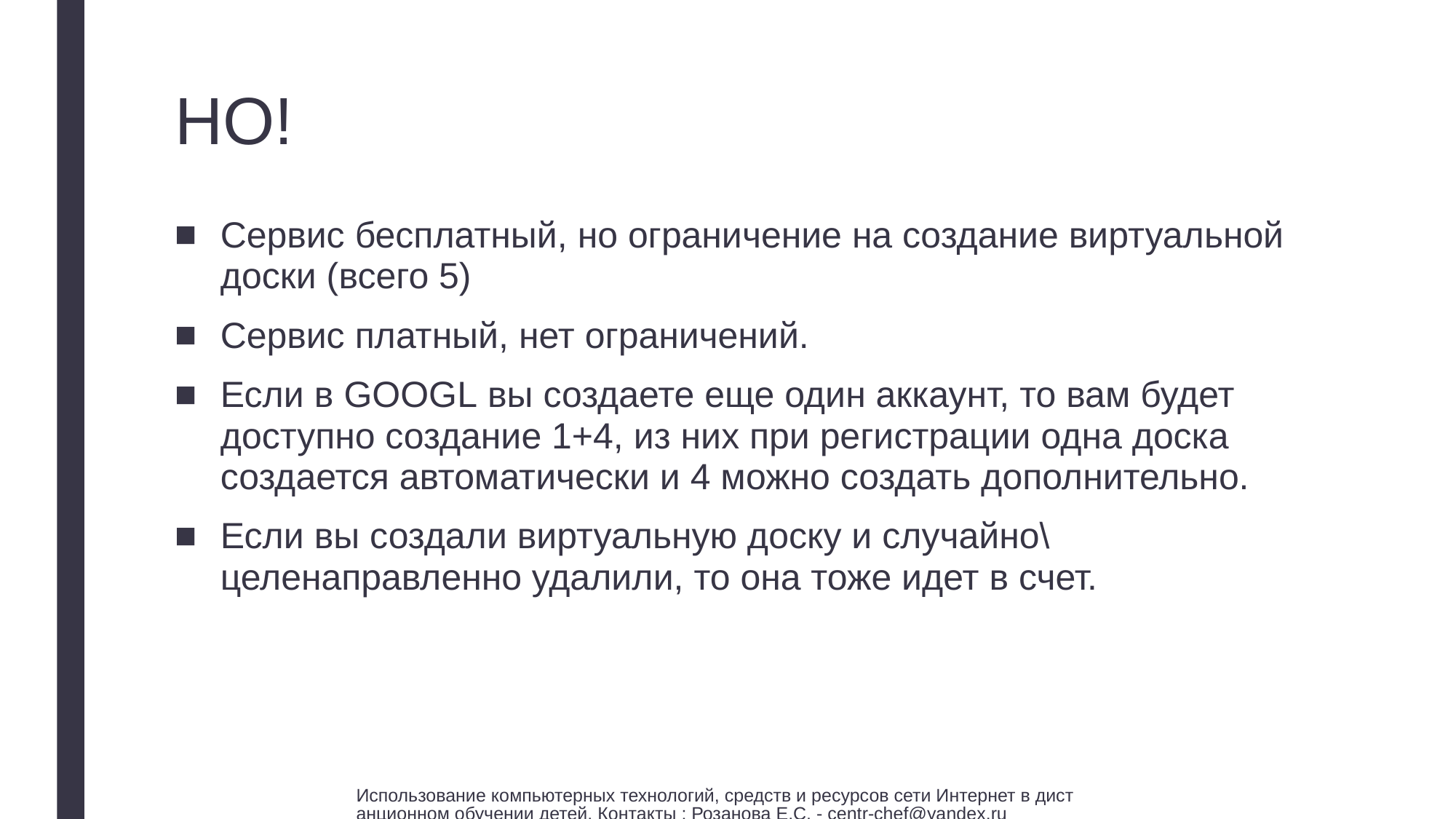

# НО!
Сервис бесплатный, но ограничение на создание виртуальной доски (всего 5)
Сервис платный, нет ограничений.
Если в GOOGL вы создаете еще один аккаунт, то вам будет доступно создание 1+4, из них при регистрации одна доска создается автоматически и 4 можно создать дополнительно.
Если вы создали виртуальную доску и случайно\целенаправленно удалили, то она тоже идет в счет.

Использование компьютерных технологий, средств и ресурсов сети Интернет в дистанционном обучении детей. Контакты : Розанова Е.С. - centr-chef@yandex.ru